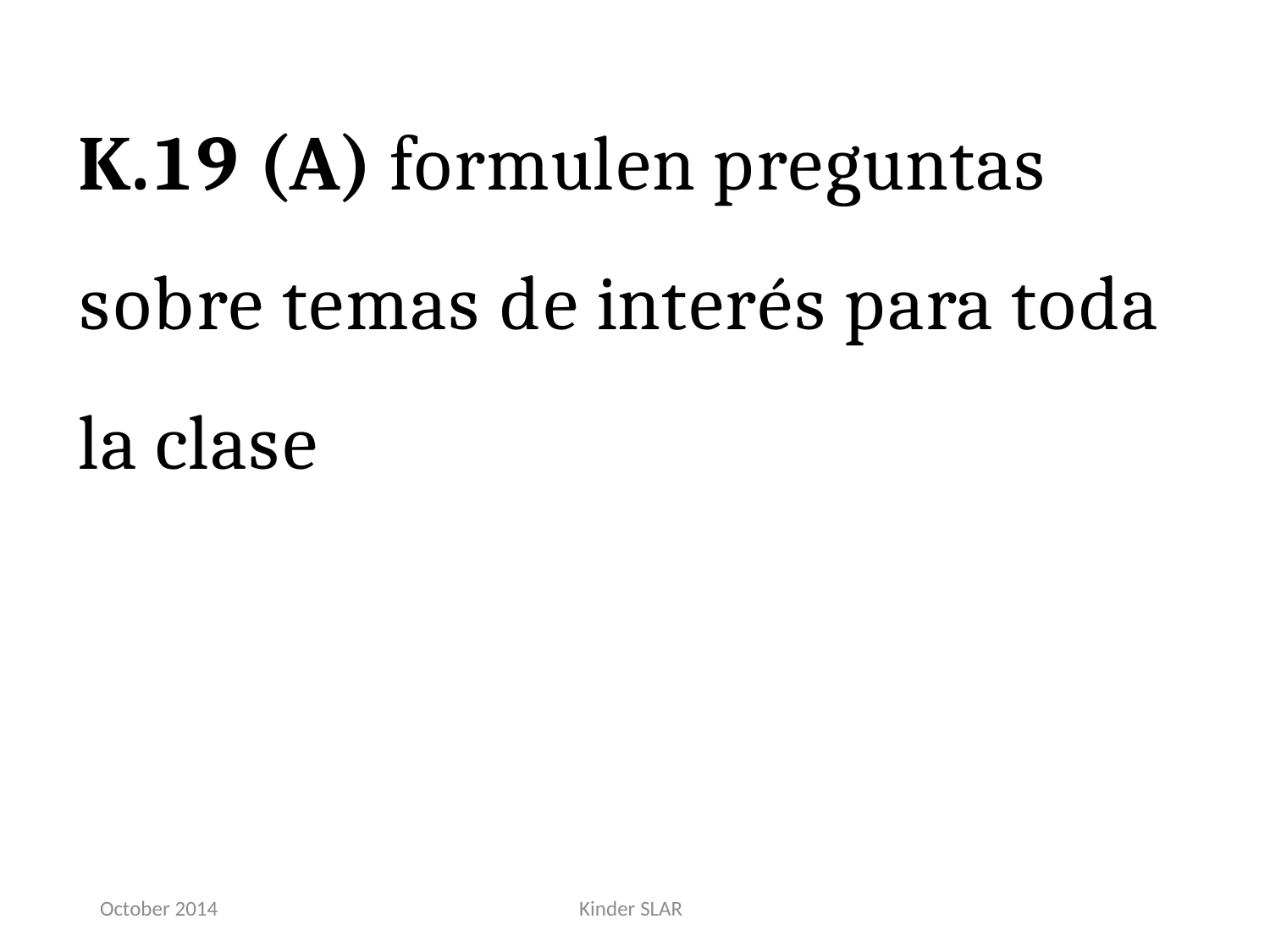

K.19 (A) formulen preguntas sobre temas de interés para toda la clase

October 2014
Kinder SLAR